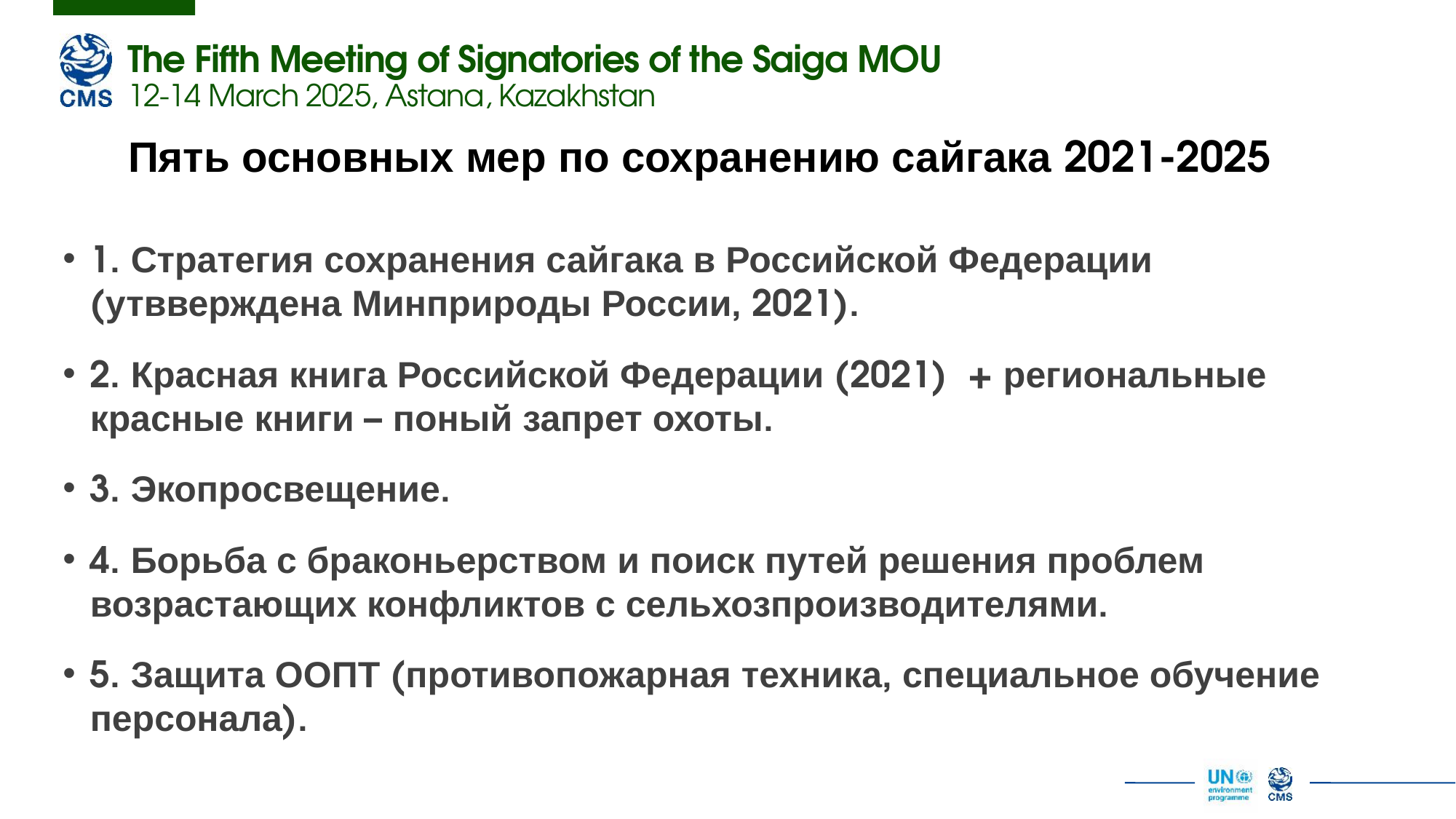

Пять основных мер по сохранению сайгака 2021-2025
1. Стратегия сохранения сайгака в Российской Федерации (утвверждена Минприроды России, 2021).
2. Красная книга Российской Федерации (2021)  + региональные красные книги – поный запрет охоты.
3. Экопросвещение.
4. Борьба с браконьерством и поиск путей решения проблем возрастающих конфликтов с сельхозпроизводителями.
5. Защита ООПТ (противопожарная техника, специальное обучение персонала).